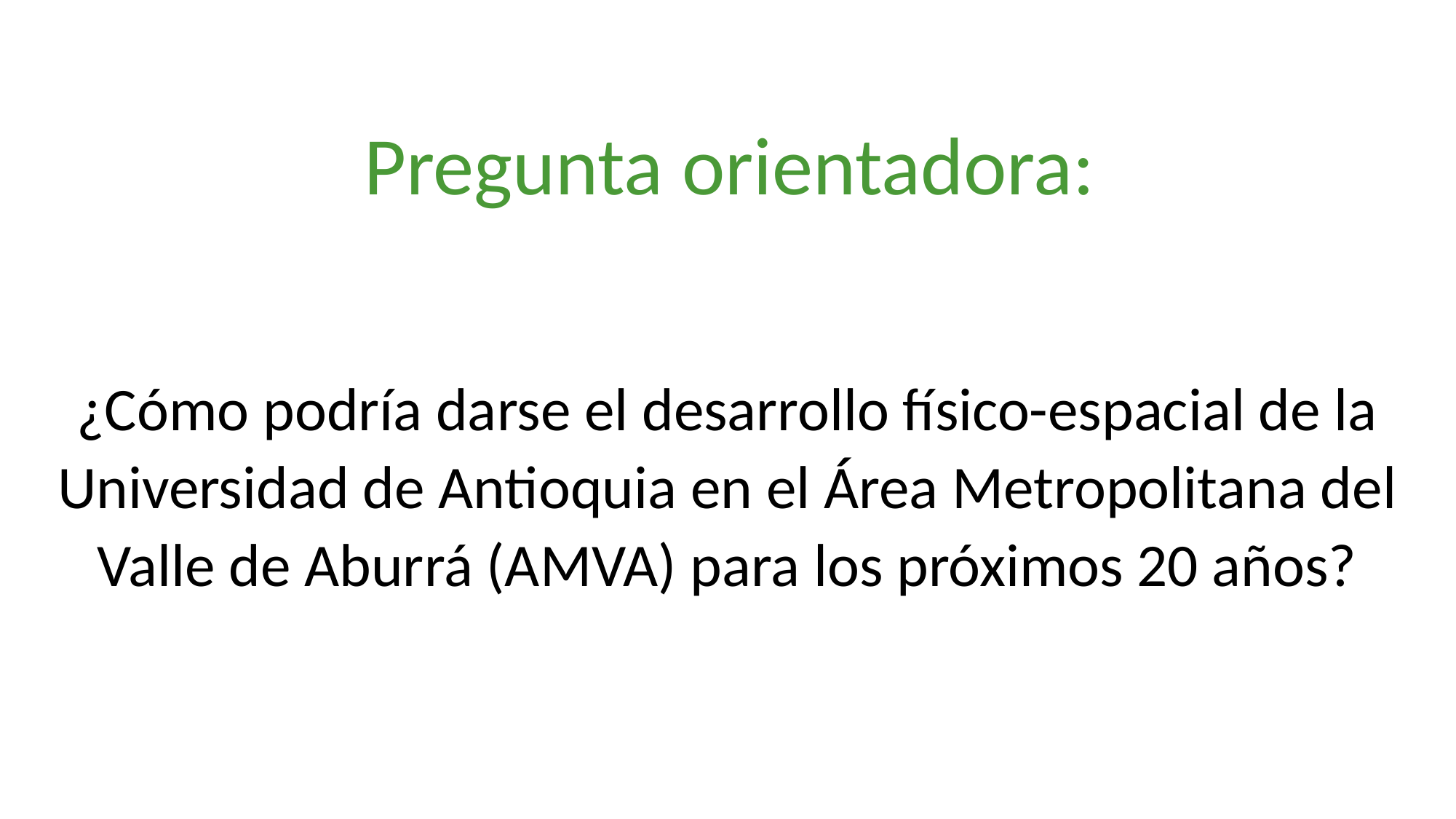

Pregunta orientadora:
# ¿Cómo podría darse el desarrollo físico-espacial de la Universidad de Antioquia en el Área Metropolitana del Valle de Aburrá (AMVA) para los próximos 20 años?